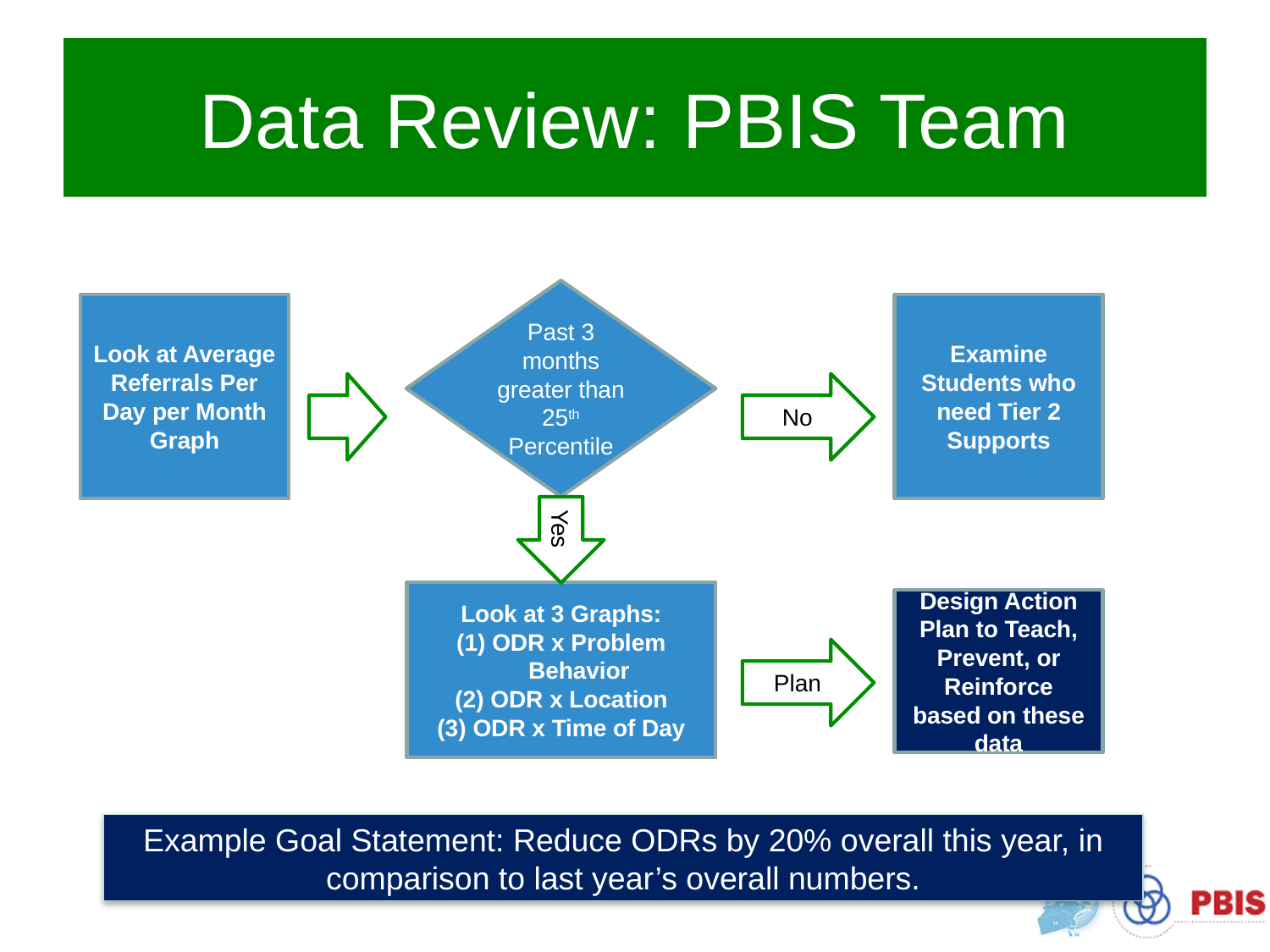

# Data Review: PBIS Team
Past 3 months greater than 25th Percentile
Look at Average Referrals Per Day per Month Graph
Examine Students who need Tier 2 Supports

No
Yes
Look at 3 Graphs:
ODR x Problem Behavior
ODR x Location
ODR x Time of Day
Design Action Plan to Teach, Prevent, or Reinforce based on these data
Plan
Example Goal Statement: Reduce ODRs by 20% overall this year, in comparison to last year’s overall numbers.